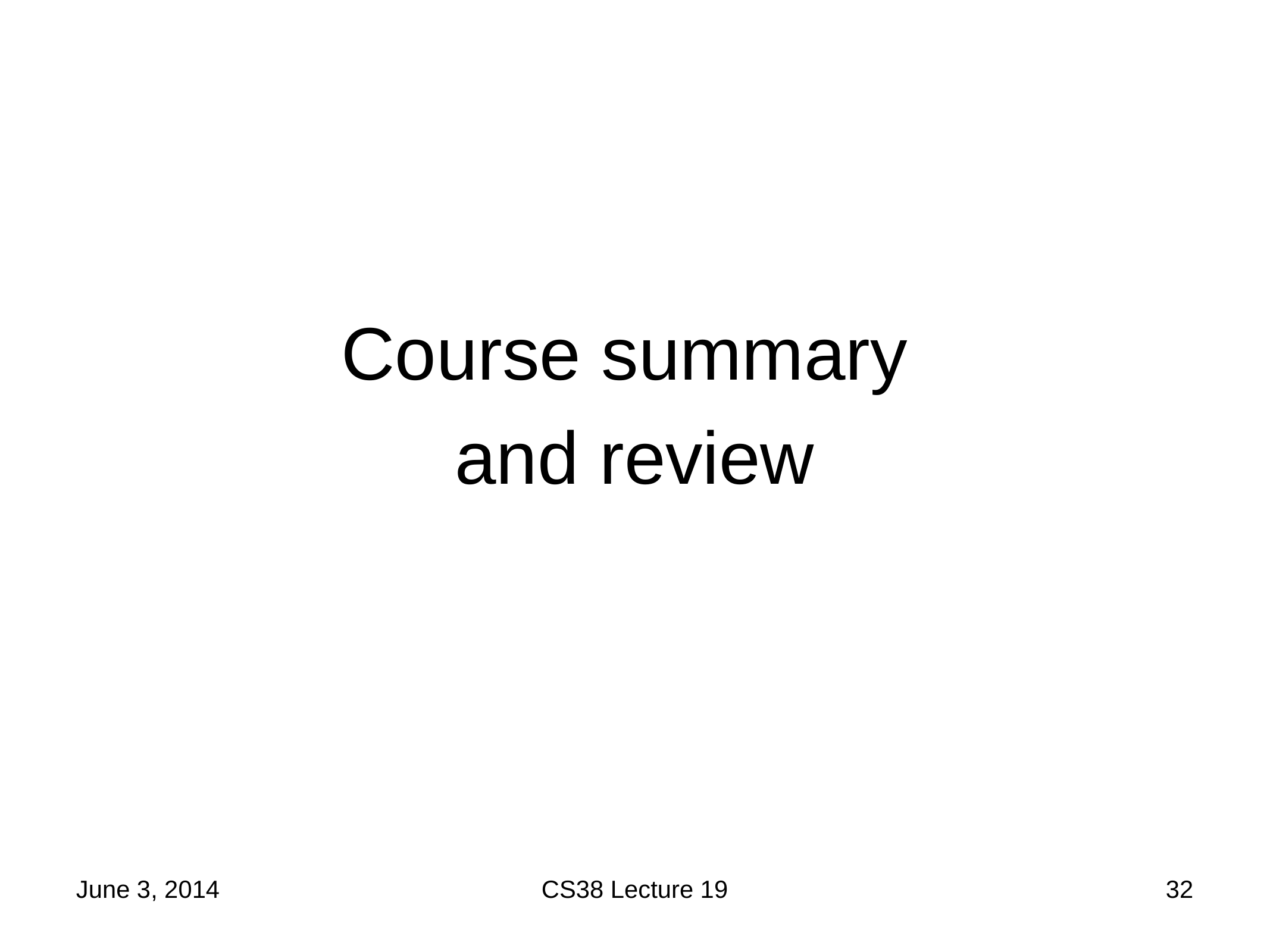

Course summary
and review
June 3, 2014
CS38 Lecture 19
32